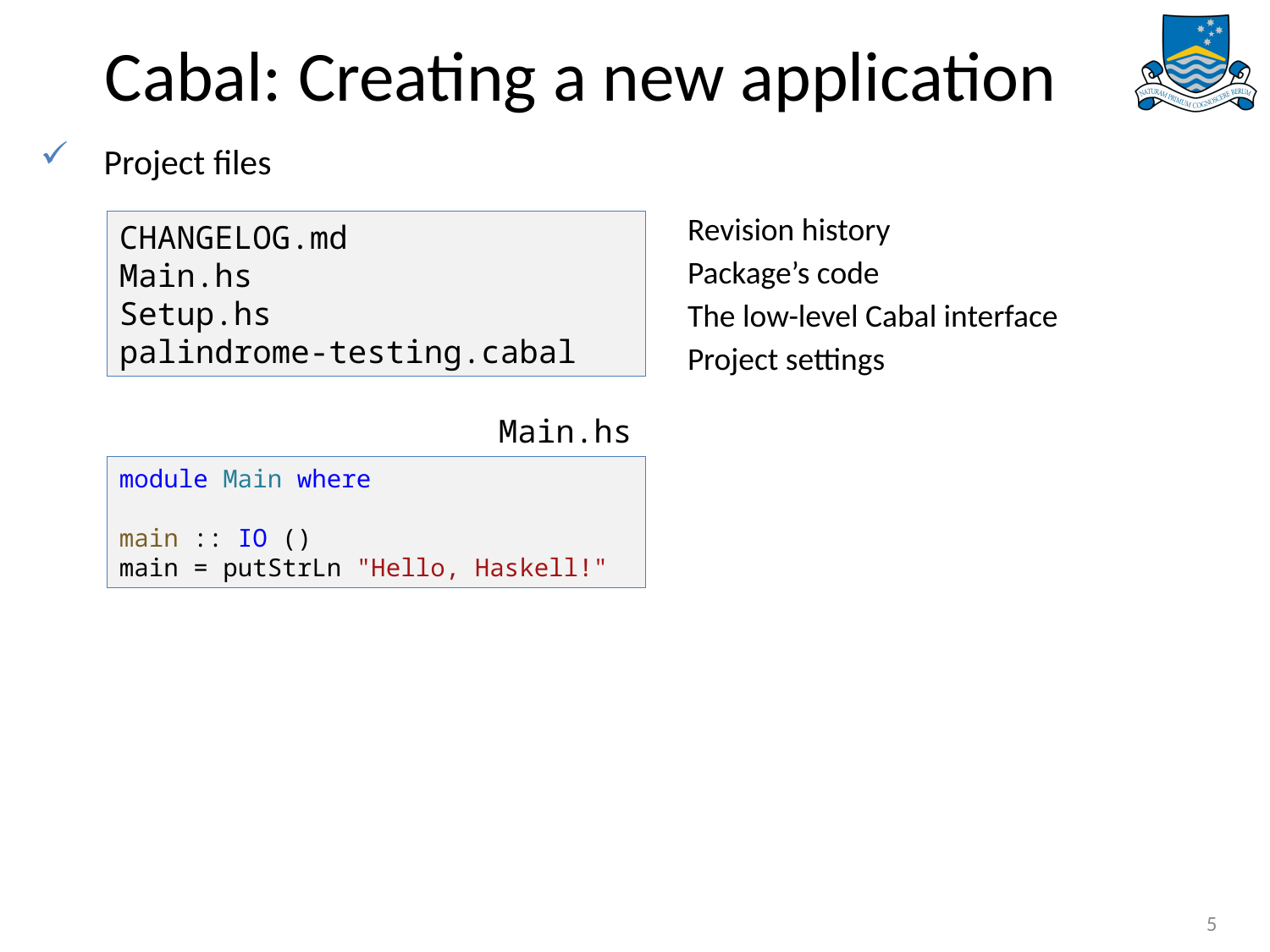

# Cabal: Creating a new application
Project files
CHANGELOG.md
Main.hs
Setup.hs
palindrome-testing.cabal
| Revision history |
| --- |
| Package’s code |
| The low-level Cabal interface |
| Project settings |
Main.hs
module Main where
main :: IO ()
main = putStrLn "Hello, Haskell!"
5